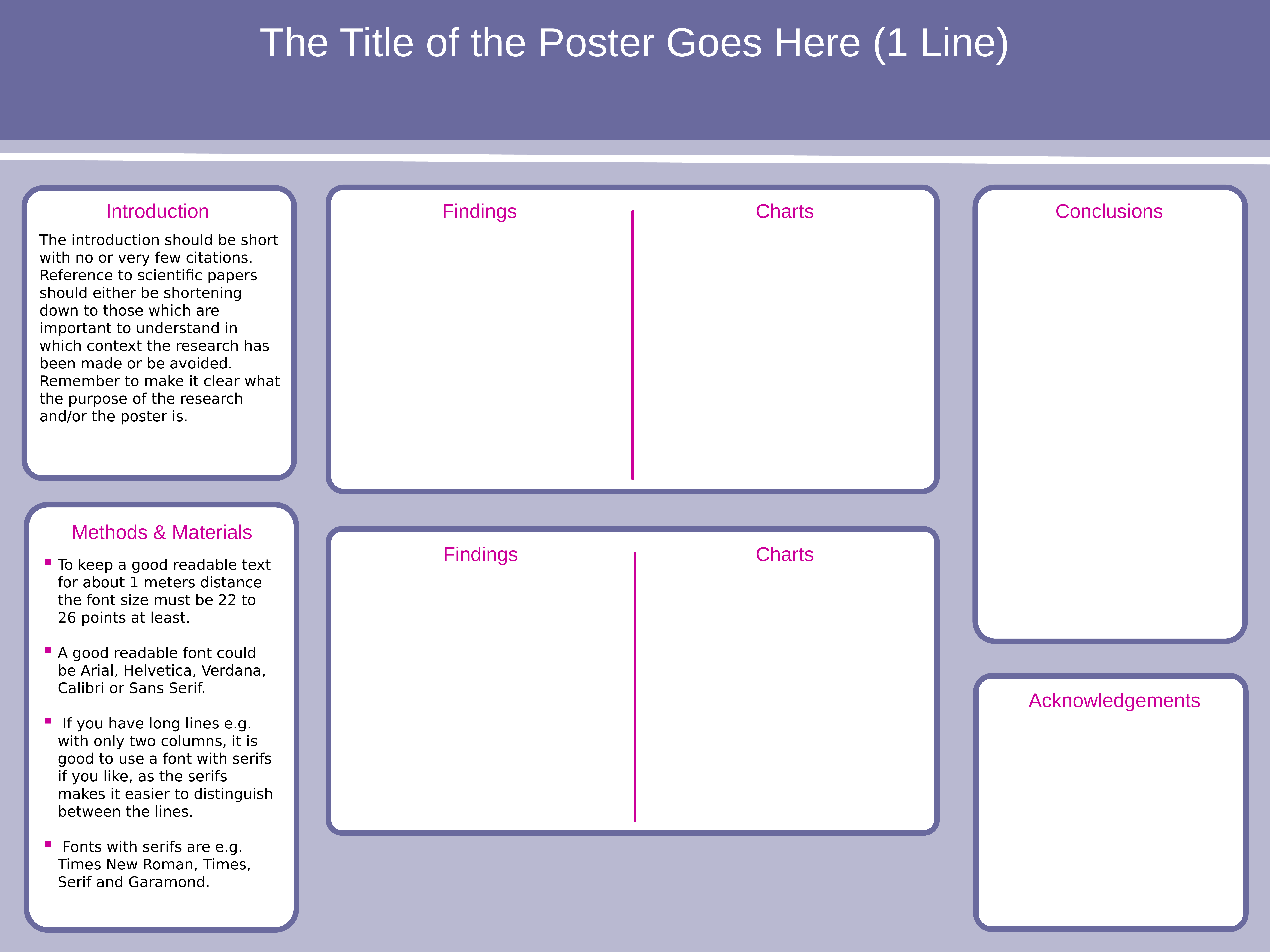

The Title of the Poster Goes Here (1 Line)

Introduction
Findings
Charts
Conclusions

The introduction should be short with no or very few citations. Reference to scientific papers should either be shortening down to those which are important to understand in which context the research has been made or be avoided. Remember to make it clear what the purpose of the research and/or the poster is.

Methods & Materials

Findings
Charts

To keep a good readable text for about 1 meters distance the font size must be 22 to 26 points at least.

A good readable font could be Arial, Helvetica, Verdana, Calibri or Sans Serif.

 If you have long lines e.g. with only two columns, it is good to use a font with serifs if you like, as the serifs makes it easier to distinguish between the lines.

 Fonts with serifs are e.g. Times New Roman, Times, Serif and Garamond.

Acknowledgements